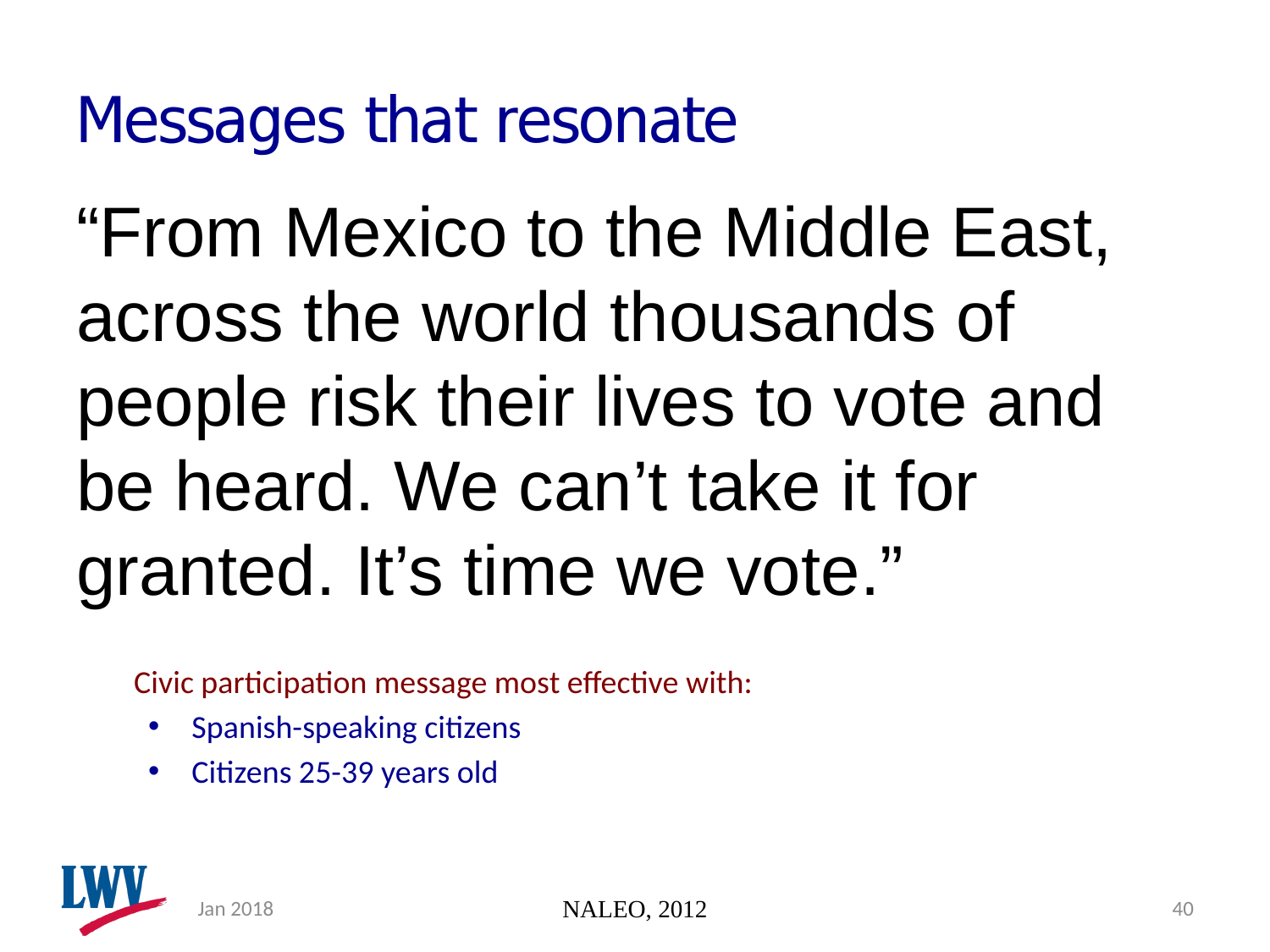

# Messages that resonate
“From Mexico to the Middle East, across the world thousands of people risk their lives to vote and be heard. We can’t take it for granted. It’s time we vote.”

Civic participation message most effective with:
Spanish-speaking citizens
Citizens 25-39 years old
Jan 2018
NALEO, 2012
40